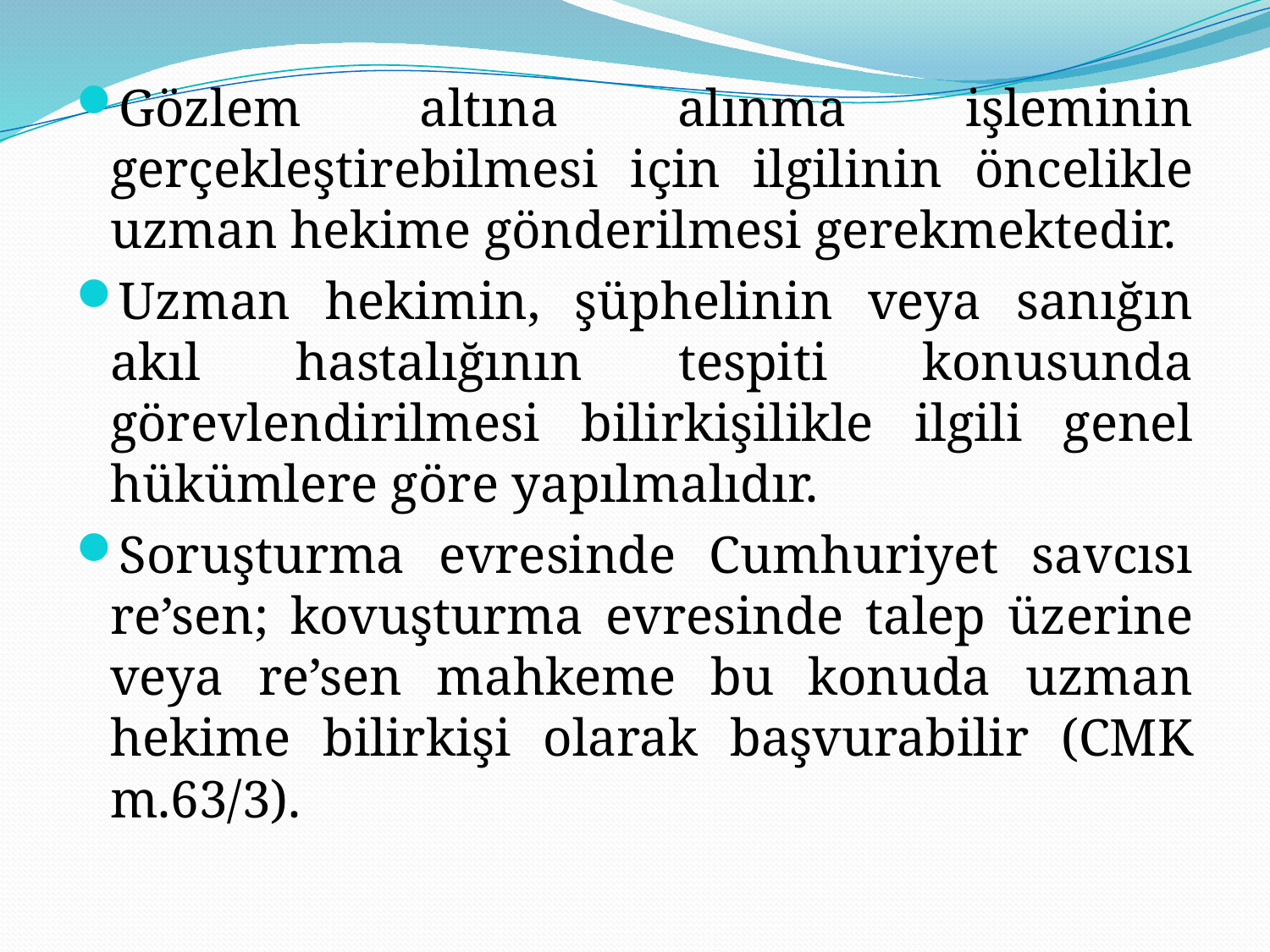

Gözlem altına alınma işleminin gerçekleştirebilmesi için ilgilinin öncelikle uzman hekime gönderilmesi gerekmektedir.
Uzman hekimin, şüphelinin veya sanığın akıl hastalığının tespiti konusunda görevlendirilmesi bilirkişilikle ilgili genel hükümlere göre yapılmalıdır.
Soruşturma evresinde Cumhuriyet savcısı re’sen; kovuşturma evresinde talep üzerine veya re’sen mahkeme bu konuda uzman hekime bilirkişi olarak başvurabilir (CMK m.63/3).